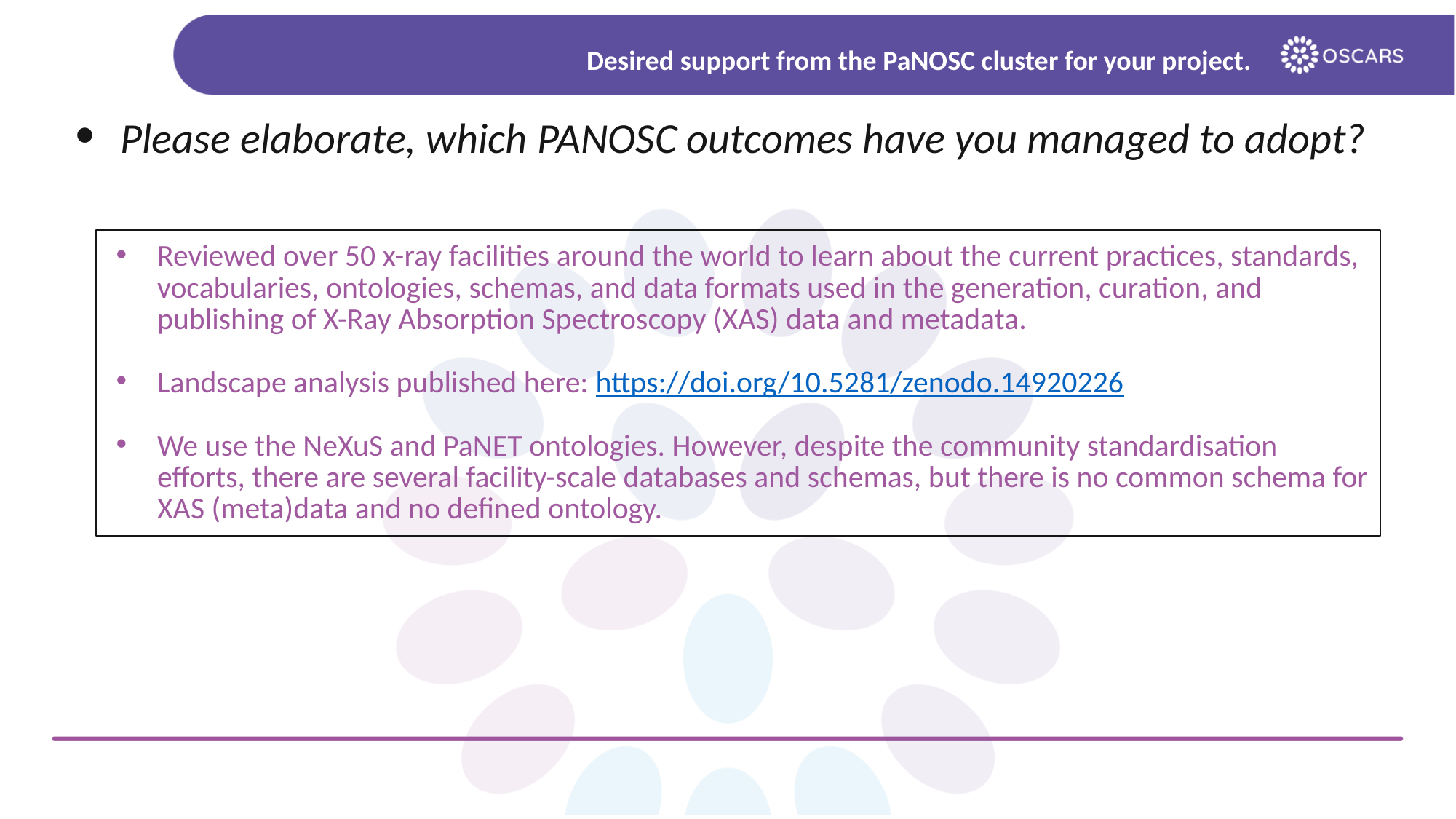

# Desired support from the PaNOSC cluster for your project.
Please elaborate, which PANOSC outcomes have you managed to adopt?

Reviewed over 50 x-ray facilities around the world to learn about the current practices, standards, vocabularies, ontologies, schemas, and data formats used in the generation, curation, and publishing of X-Ray Absorption Spectroscopy (XAS) data and metadata.

Landscape analysis published here: https://doi.org/10.5281/zenodo.14920226

We use the NeXuS and PaNET ontologies. However, despite the community standardisation efforts, there are several facility-scale databases and schemas, but there is no common schema for XAS (meta)data and no defined ontology.